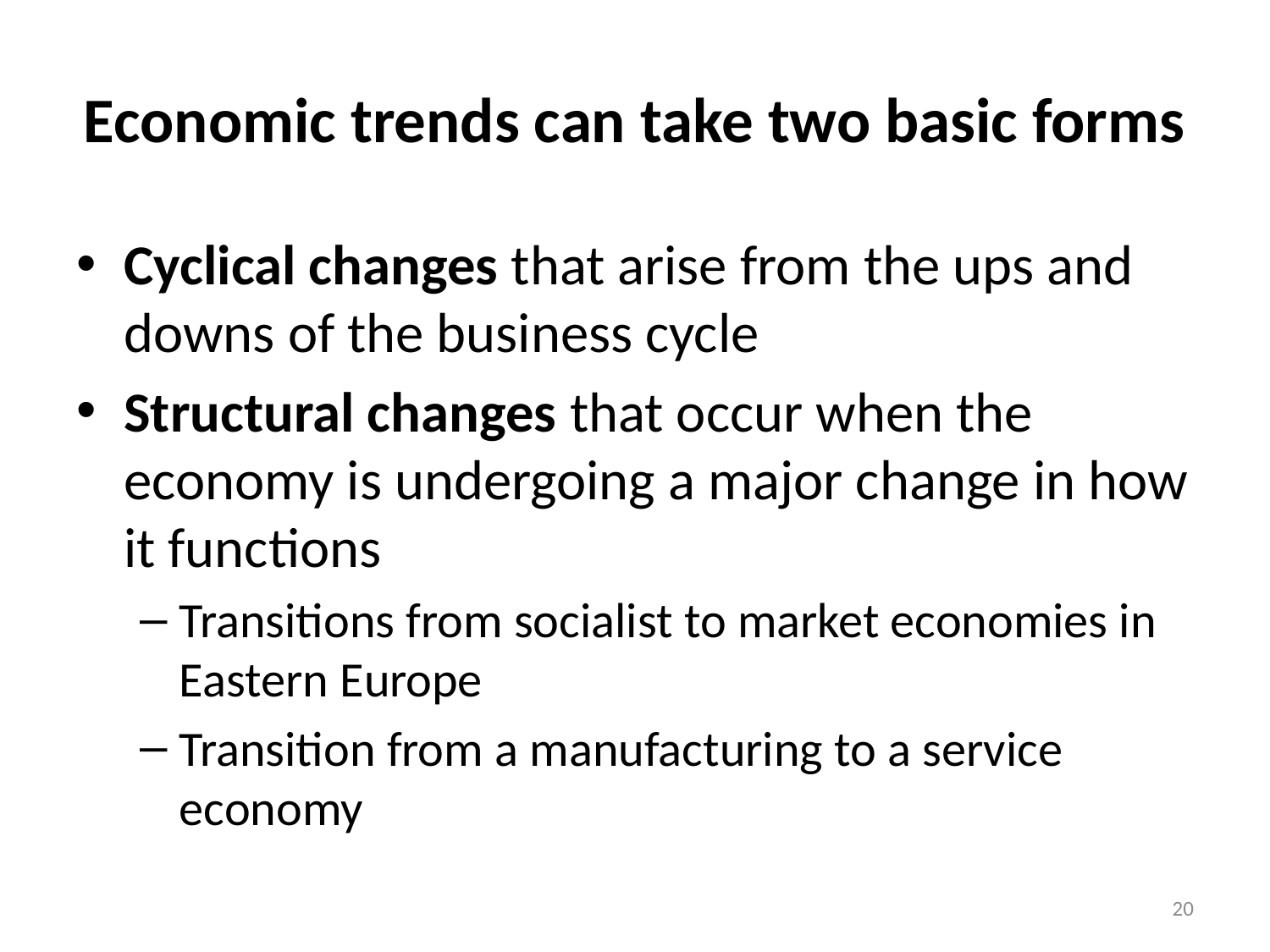

# Economic trends can take two basic forms
Cyclical changes that arise from the ups and downs of the business cycle
Structural changes that occur when the economy is undergoing a major change in how it functions
Transitions from socialist to market economies in Eastern Europe
Transition from a manufacturing to a service economy
20